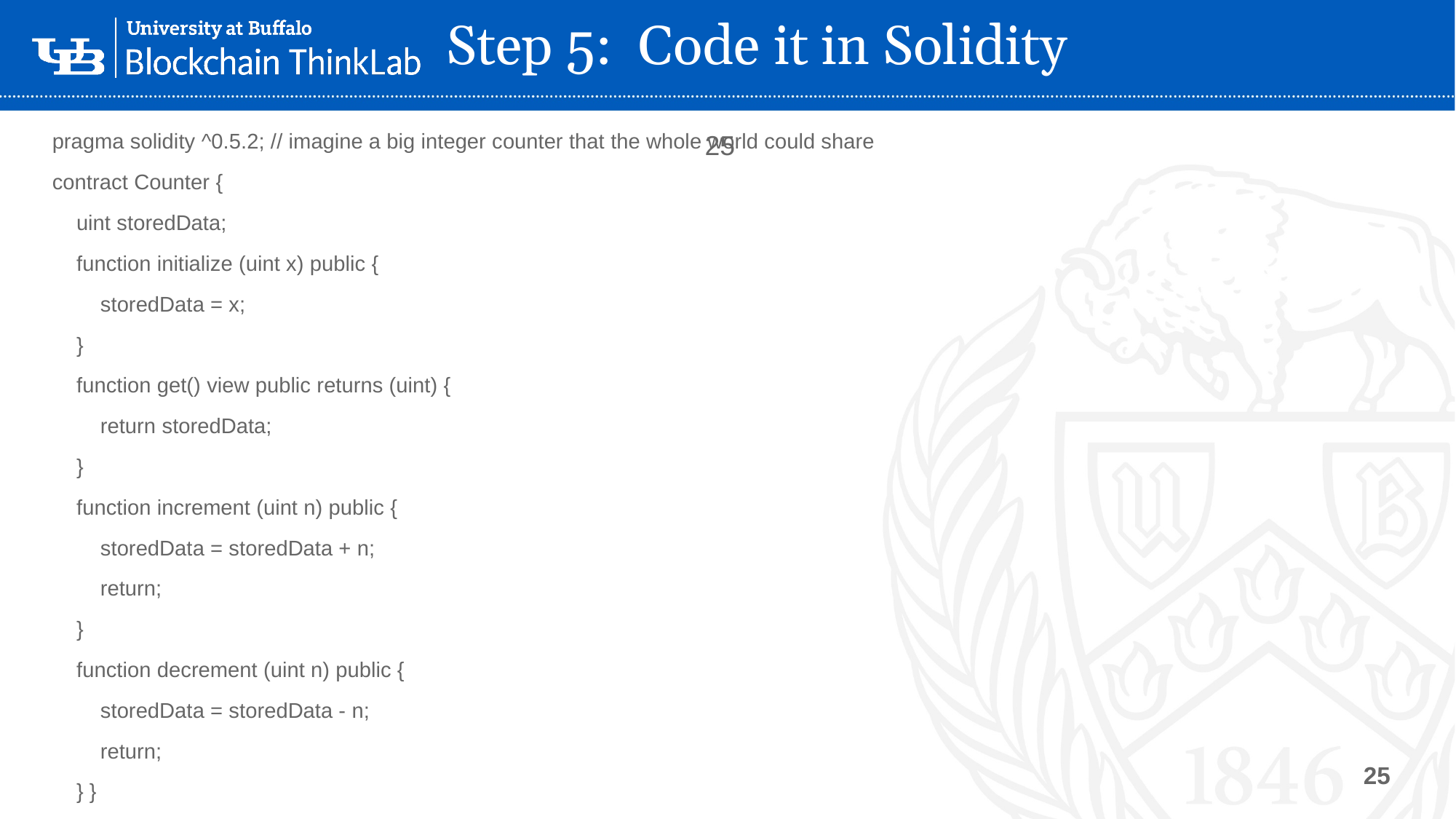

# Step 5:  Code it in Solidity
pragma solidity ^0.5.2; // imagine a big integer counter that the whole world could share
contract Counter {
    uint storedData;
    function initialize (uint x) public {
        storedData = x;
    }
    function get() view public returns (uint) {
        return storedData;
    }
    function increment (uint n) public {
        storedData = storedData + n;
        return;
    }
    function decrement (uint n) public {
        storedData = storedData - n;
        return;
    } }

25